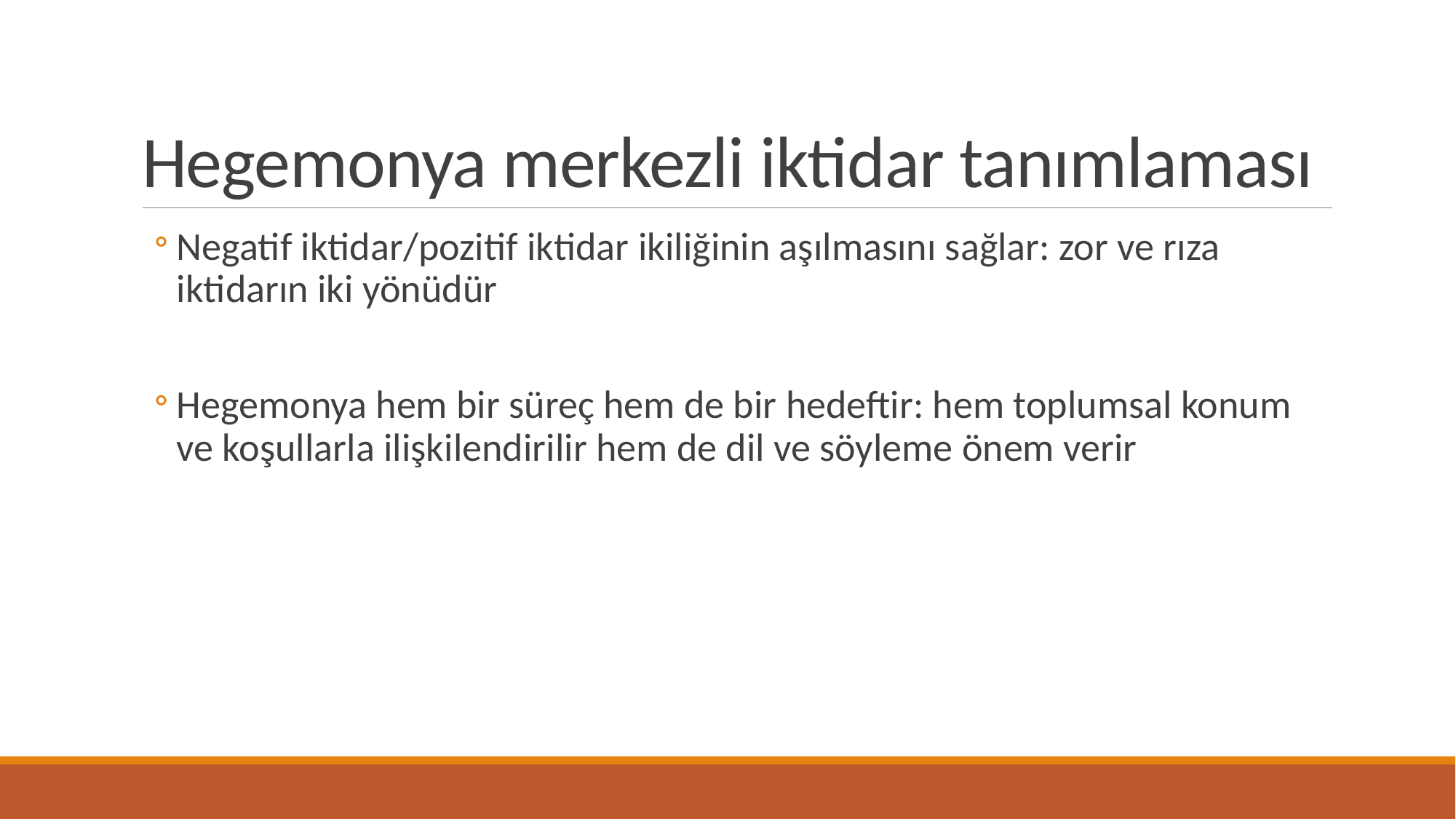

# Hegemonya merkezli iktidar tanımlaması
Negatif iktidar/pozitif iktidar ikiliğinin aşılmasını sağlar: zor ve rıza iktidarın iki yönüdür

Hegemonya hem bir süreç hem de bir hedeftir: hem toplumsal konum ve koşullarla ilişkilendirilir hem de dil ve söyleme önem verir